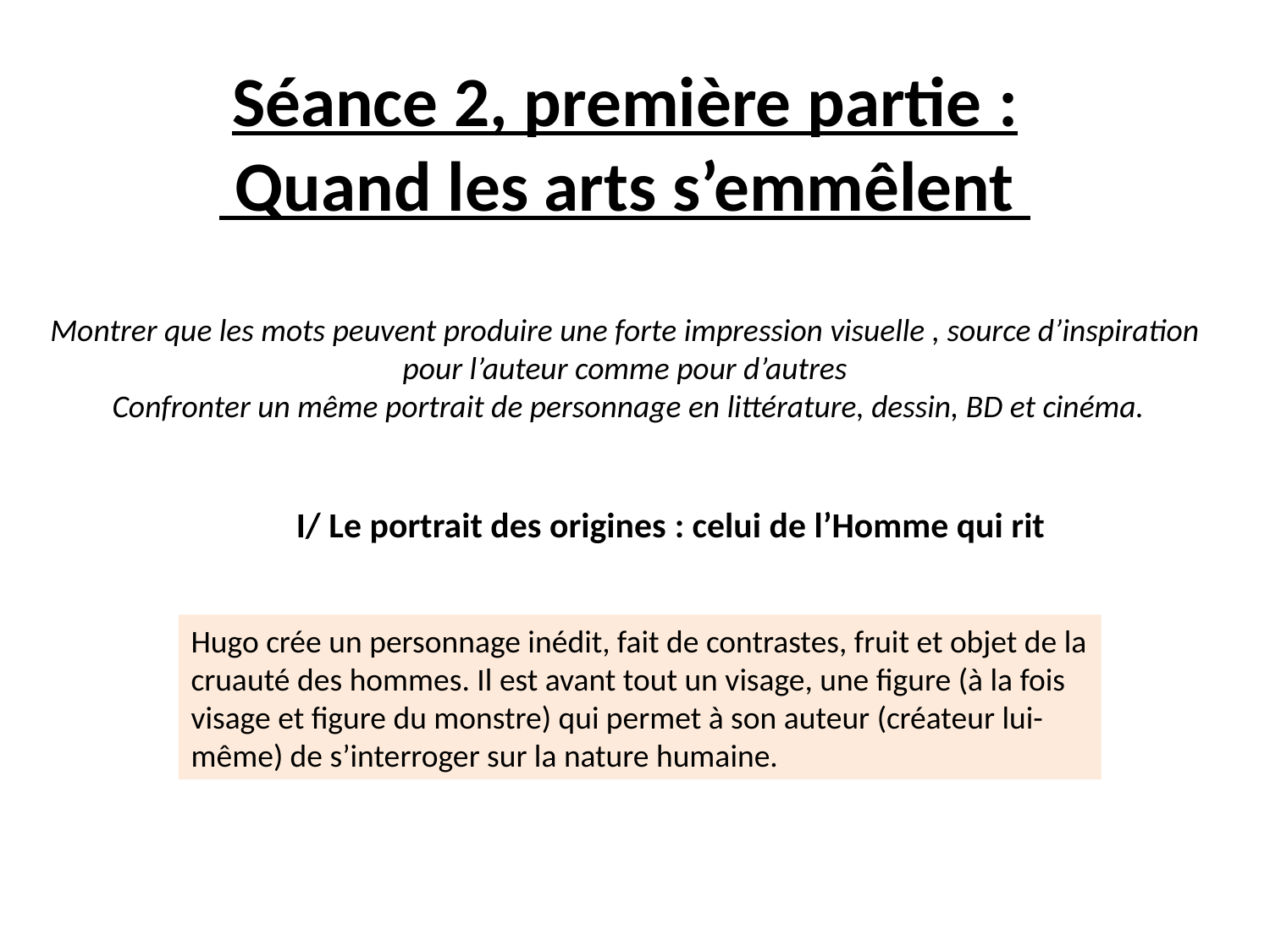

Séance 2, première partie :
 Quand les arts s’emmêlent

Montrer que les mots peuvent produire une forte impression visuelle , source d’inspiration pour l’auteur comme pour d’autres
 Confronter un même portrait de personnage en littérature, dessin, BD et cinéma.
I/ Le portrait des origines : celui de l’Homme qui rit
Hugo crée un personnage inédit, fait de contrastes, fruit et objet de la cruauté des hommes. Il est avant tout un visage, une figure (à la fois visage et figure du monstre) qui permet à son auteur (créateur lui-même) de s’interroger sur la nature humaine.